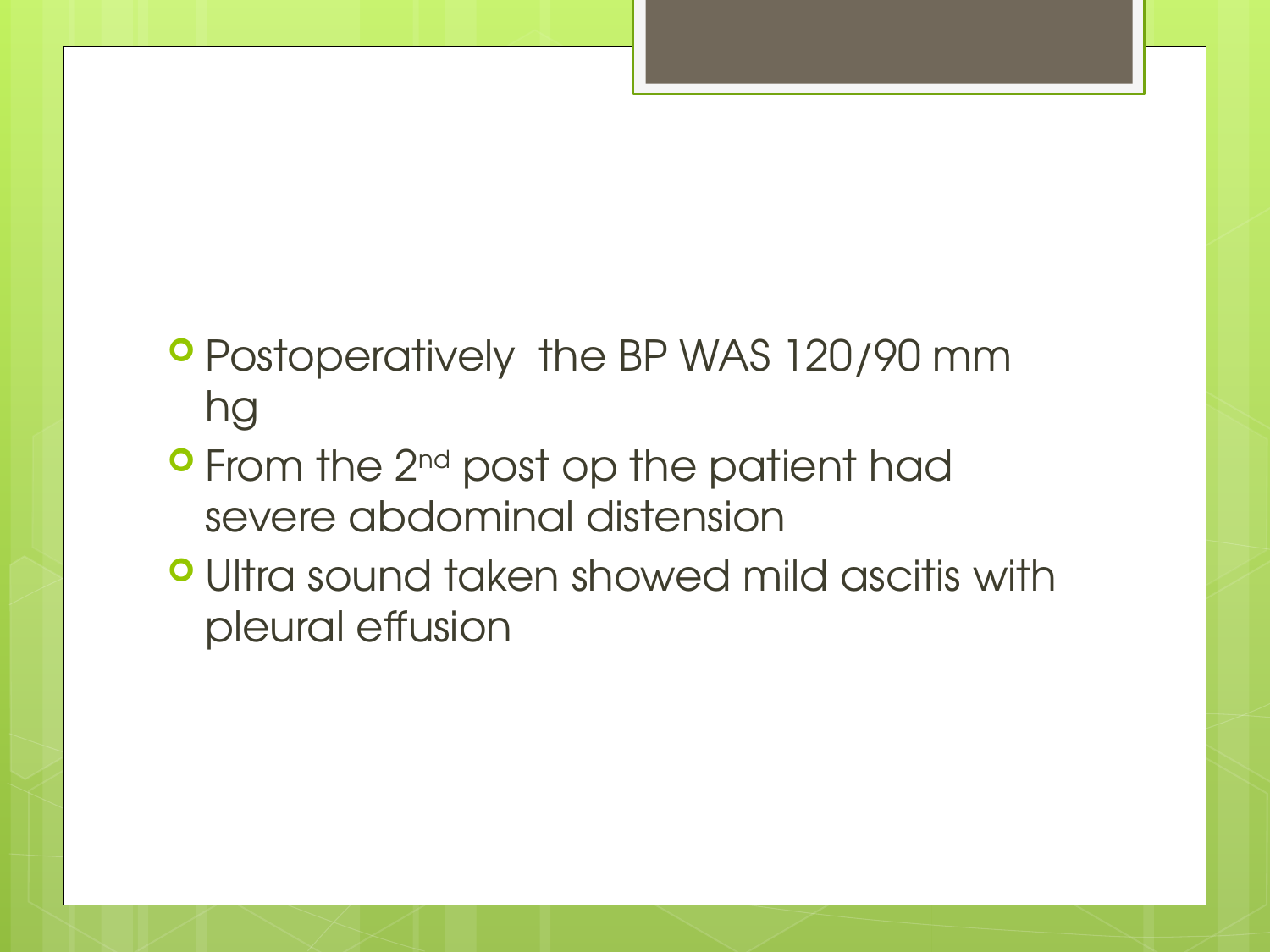

#
Postoperatively  the BP WAS 120/90 mm hg
From the 2nd post op the patient had severe abdominal distension
Ultra sound taken showed mild ascitis with pleural effusion